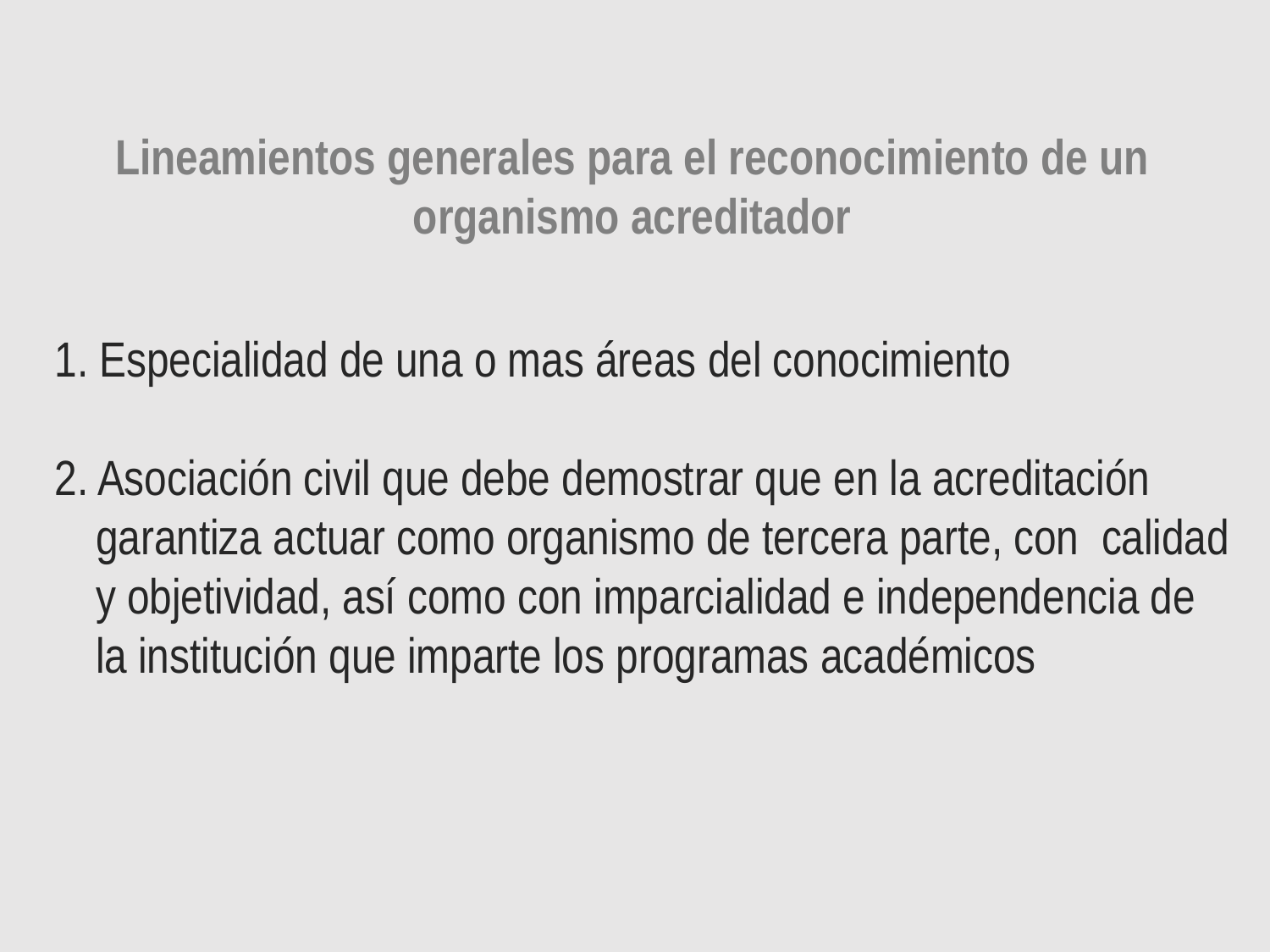

Lineamientos generales para el reconocimiento de un organismo acreditador

  1. Especialidad de una o mas áreas del conocimiento

  2. Asociación civil que debe demostrar que en la acreditación garantiza actuar como organismo de tercera parte, con  calidad y objetividad, así como con imparcialidad e independencia de la institución que imparte los programas académicos